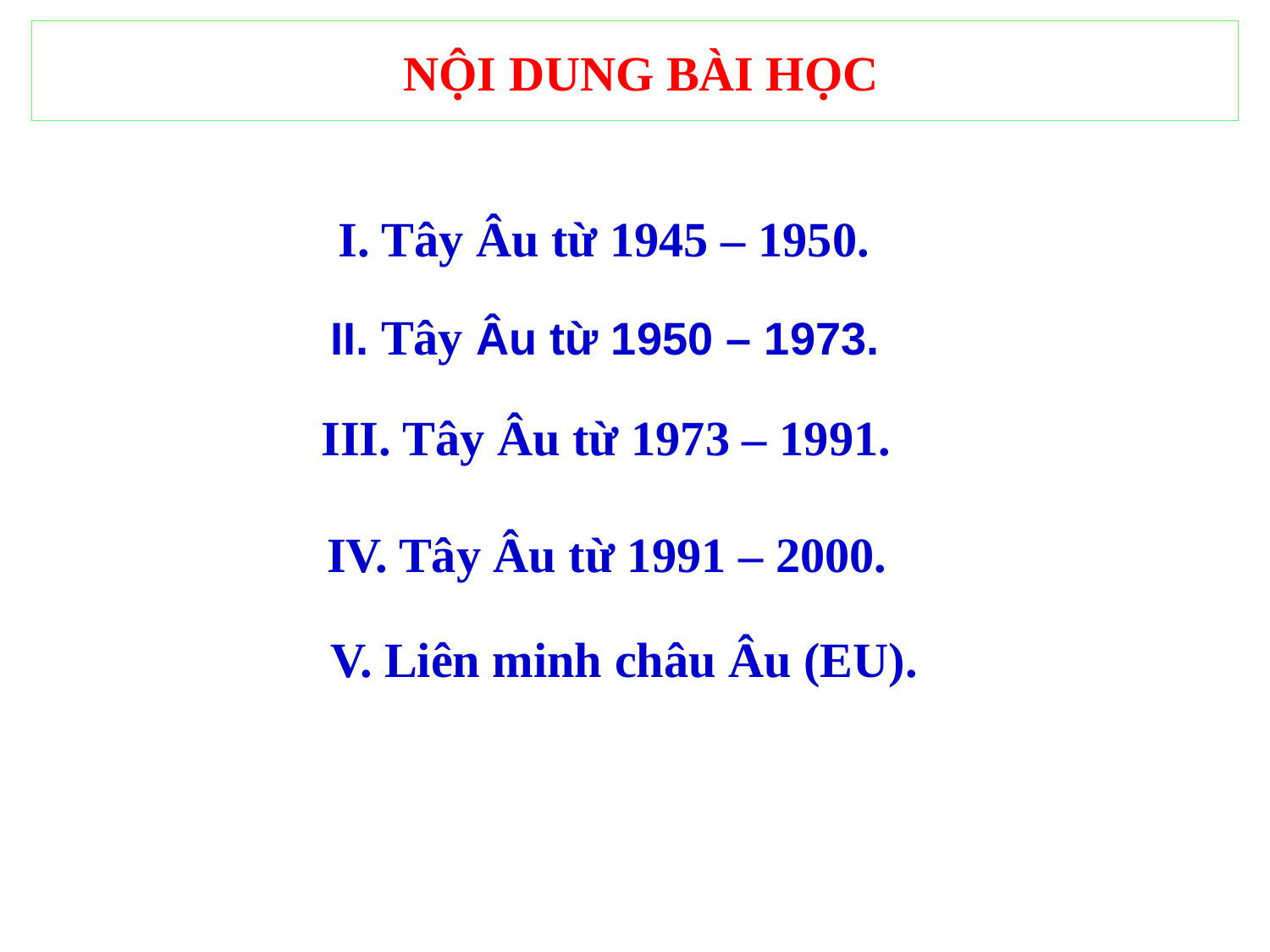

NỘI DUNG BÀI HỌC
I. Tây Âu từ 1945 – 1950.
II. Tây Âu từ 1950 – 1973.
III. Tây Âu từ 1973 – 1991.
IV. Tây Âu từ 1991 – 2000.
V. Liên minh châu Âu (EU).